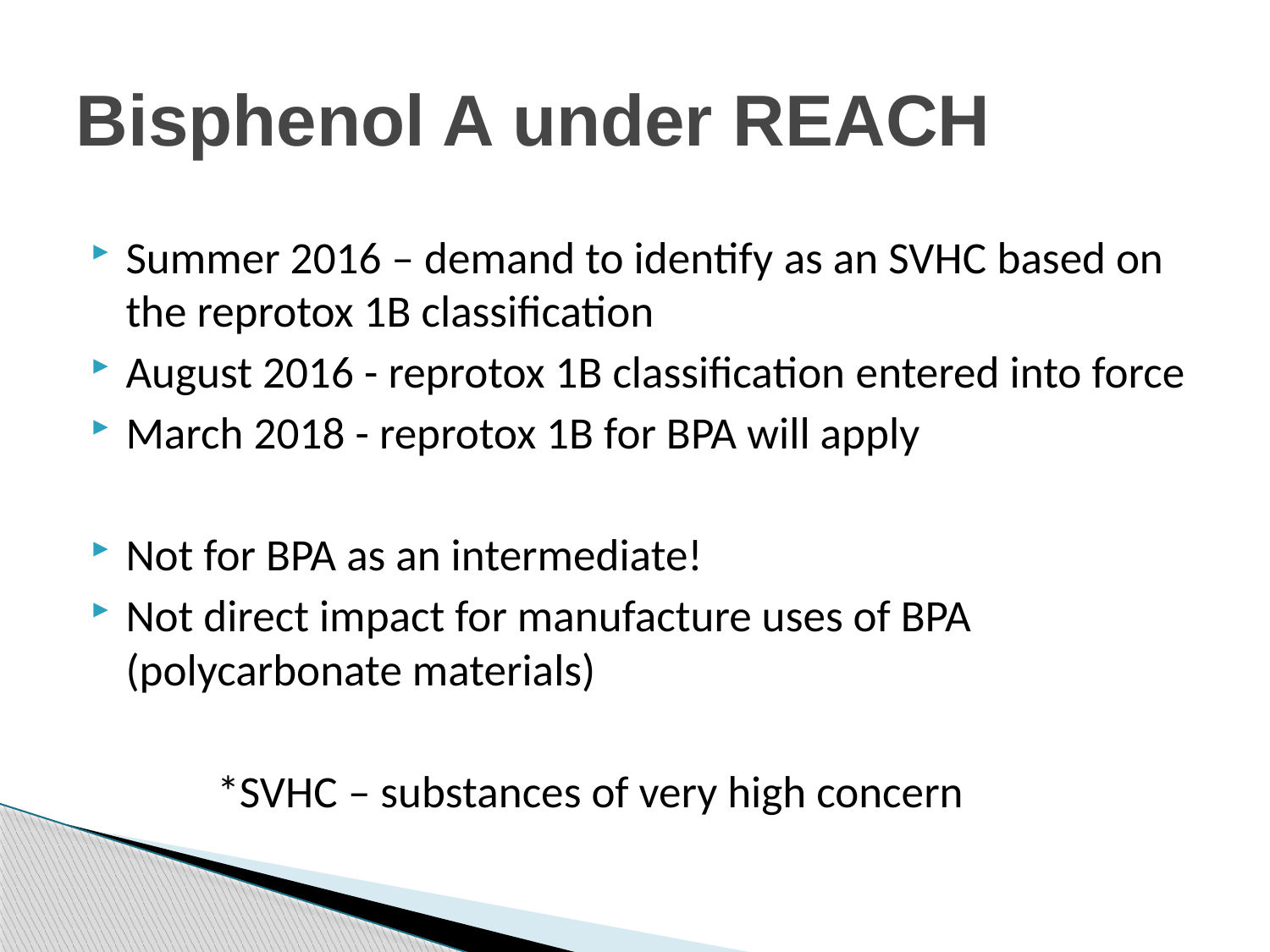

# Bisphenol A under REACH
Summer 2016 – demand to identify as an SVHC based on the reprotox 1B classification
August 2016 - reprotox 1B classification entered into force
March 2018 - reprotox 1B for BPA will apply

Not for BPA as an intermediate!
Not direct impact for manufacture uses of BPA (polycarbonate materials)

			         *SVHC – substances of very high concern